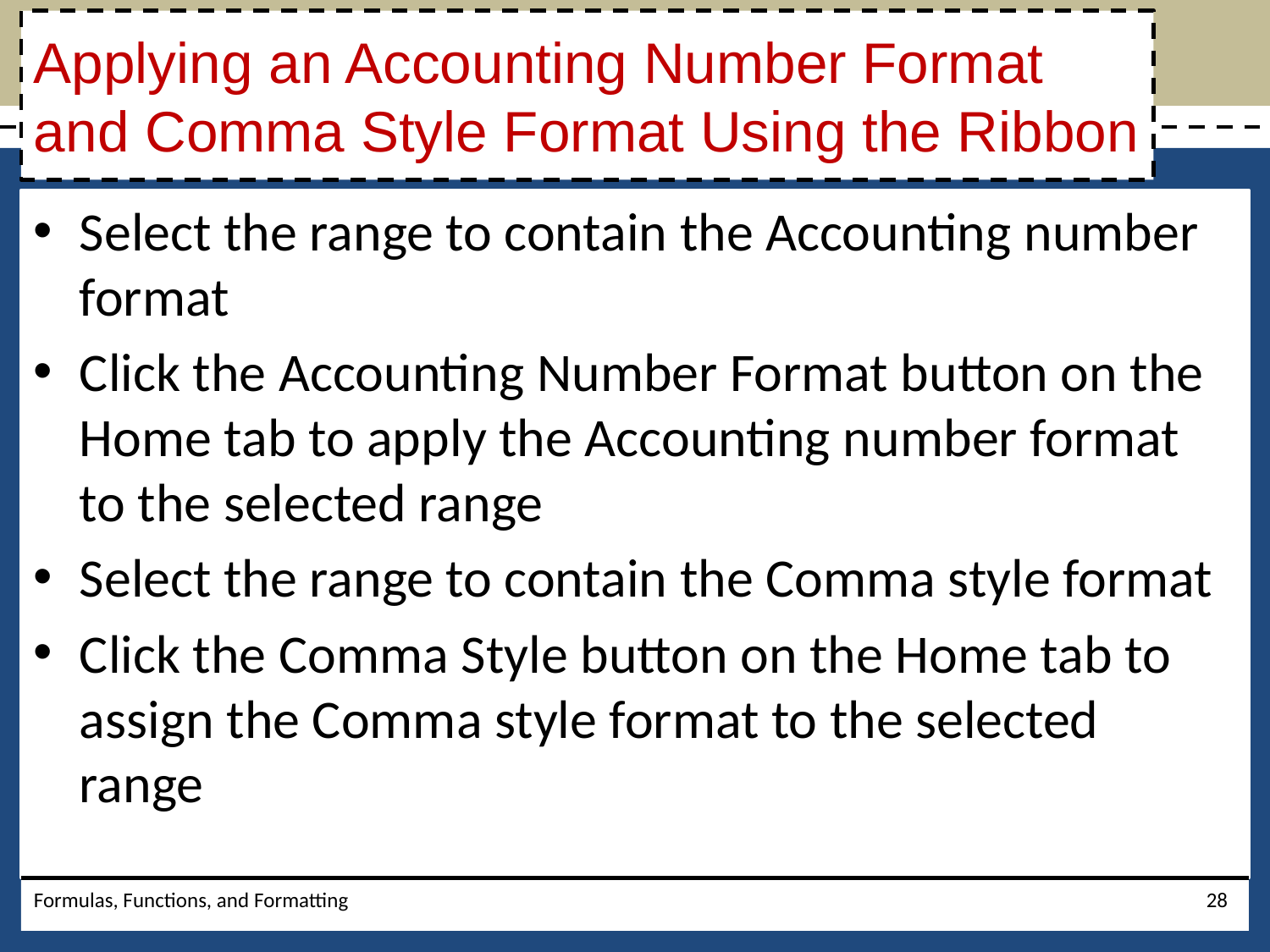

# Applying an Accounting Number Format and Comma Style Format Using the Ribbon
Select the range to contain the Accounting number format
Click the Accounting Number Format button on the Home tab to apply the Accounting number format to the selected range
Select the range to contain the Comma style format
Click the Comma Style button on the Home tab to assign the Comma style format to the selected range
Formulas, Functions, and Formatting
28